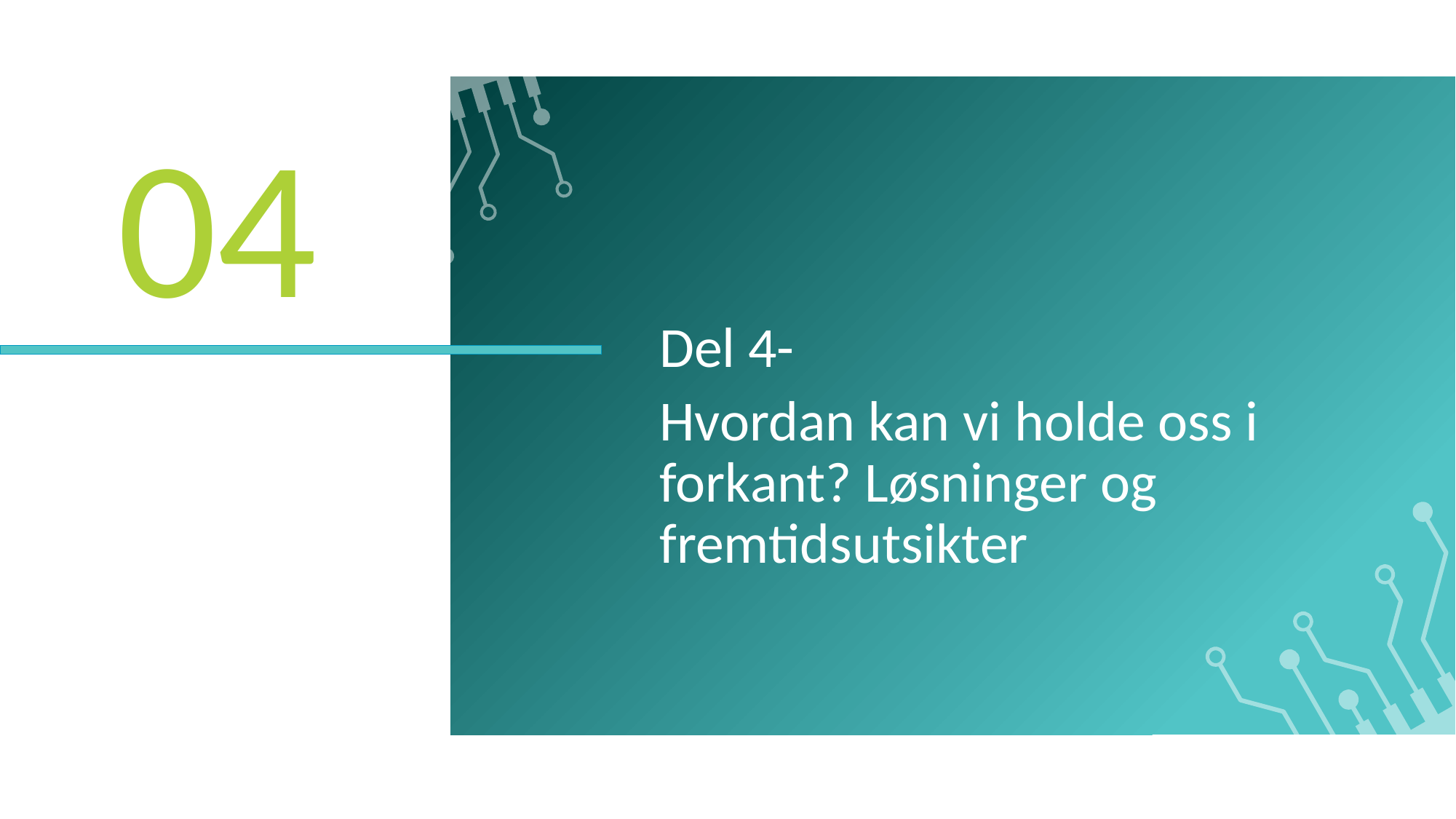

04
Del 4-
Hvordan kan vi holde oss i forkant? Løsninger og fremtidsutsikter